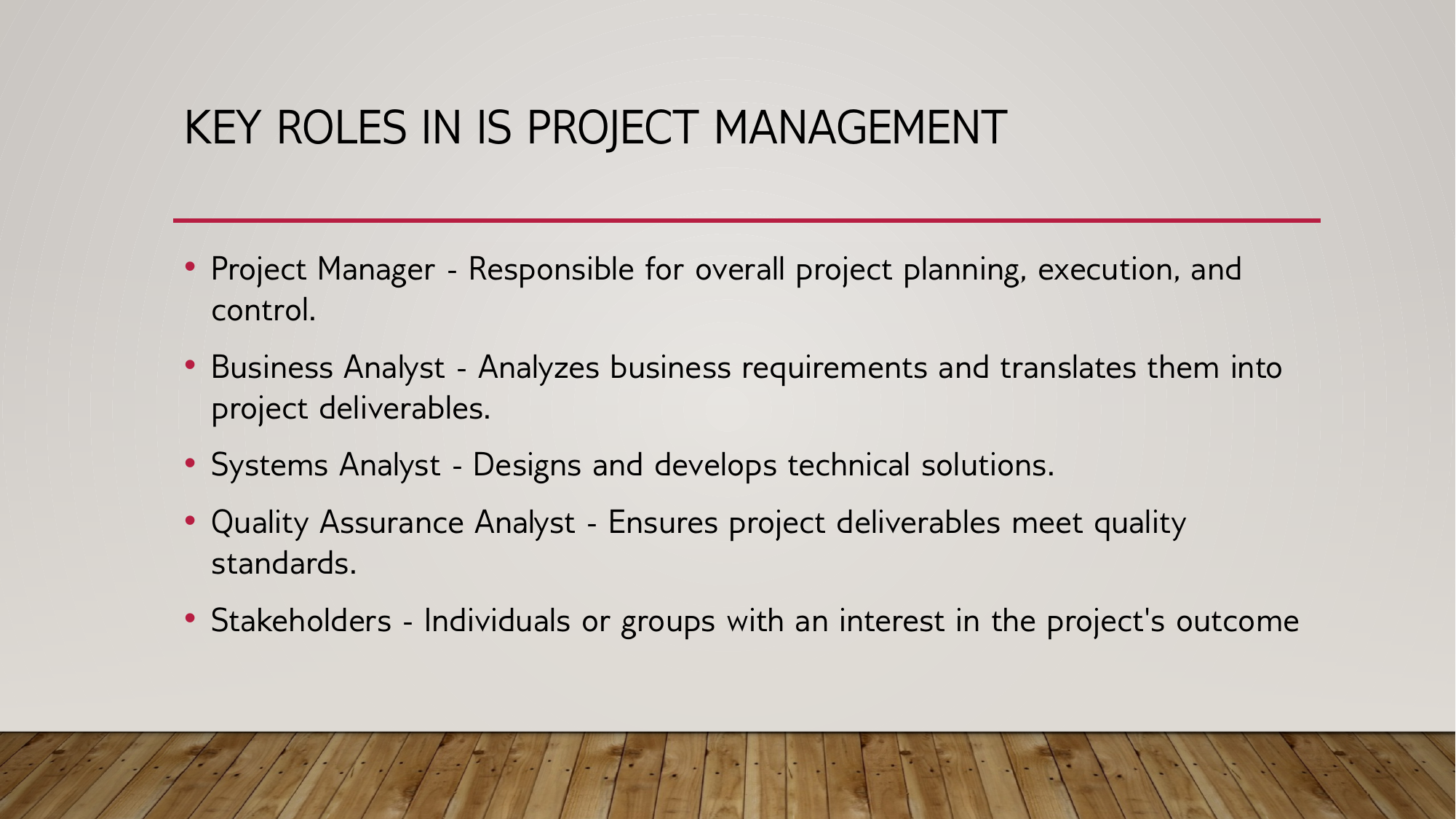

# Key Roles in IS Project Management
Project Manager - Responsible for overall project planning, execution, and control.
Business Analyst - Analyzes business requirements and translates them into project deliverables.
Systems Analyst - Designs and develops technical solutions.
Quality Assurance Analyst - Ensures project deliverables meet quality standards.
Stakeholders - Individuals or groups with an interest in the project's outcome